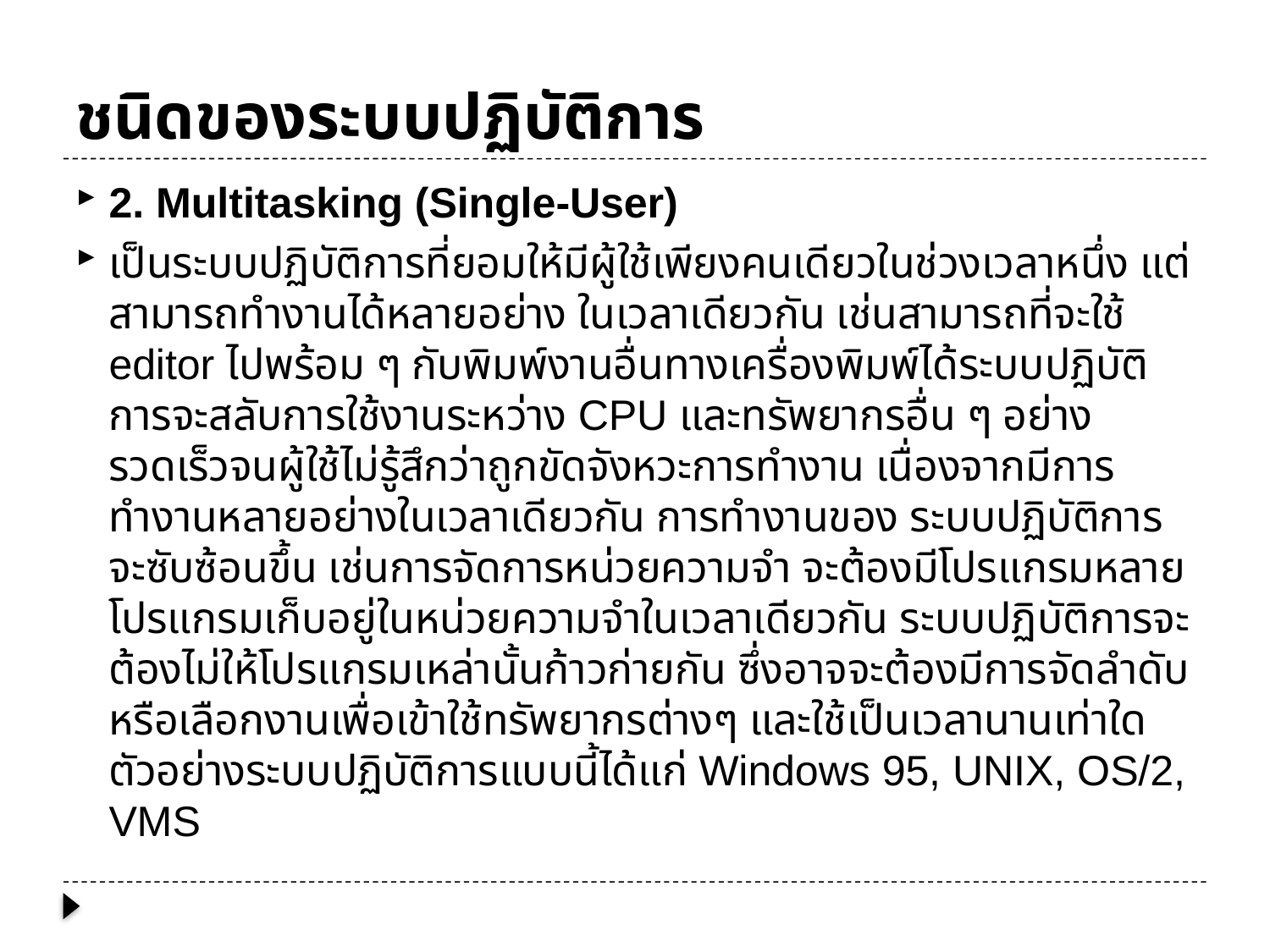

# ชนิดของระบบปฏิบัติการ
2. Multitasking (Single-User)
เป็นระบบปฏิบัติการที่ยอมให้มีผู้ใช้เพียงคนเดียวในช่วงเวลาหนึ่ง แต่สามารถทำงานได้หลายอย่าง ในเวลาเดียวกัน เช่นสามารถที่จะใช้ editor ไปพร้อม ๆ กับพิมพ์งานอื่นทางเครื่องพิมพ์ได้ระบบปฏิบัติการจะสลับการใช้งานระหว่าง CPU และทรัพยากรอื่น ๆ อย่างรวดเร็วจนผู้ใช้ไม่รู้สึกว่าถูกขัดจังหวะการทำงาน เนื่องจากมีการทำงานหลายอย่างในเวลาเดียวกัน การทำงานของ ระบบปฏิบัติการจะซับซ้อนขึ้น เช่นการจัดการหน่วยความจำ จะต้องมีโปรแกรมหลายโปรแกรมเก็บอยู่ในหน่วยความจำในเวลาเดียวกัน ระบบปฏิบัติการจะต้องไม่ให้โปรแกรมเหล่านั้นก้าวก่ายกัน ซึ่งอาจจะต้องมีการจัดลำดับ หรือเลือกงานเพื่อเข้าใช้ทรัพยากรต่างๆ และใช้เป็นเวลานานเท่าใด ตัวอย่างระบบปฏิบัติการแบบนี้ได้แก่ Windows 95, UNIX, OS/2, VMS